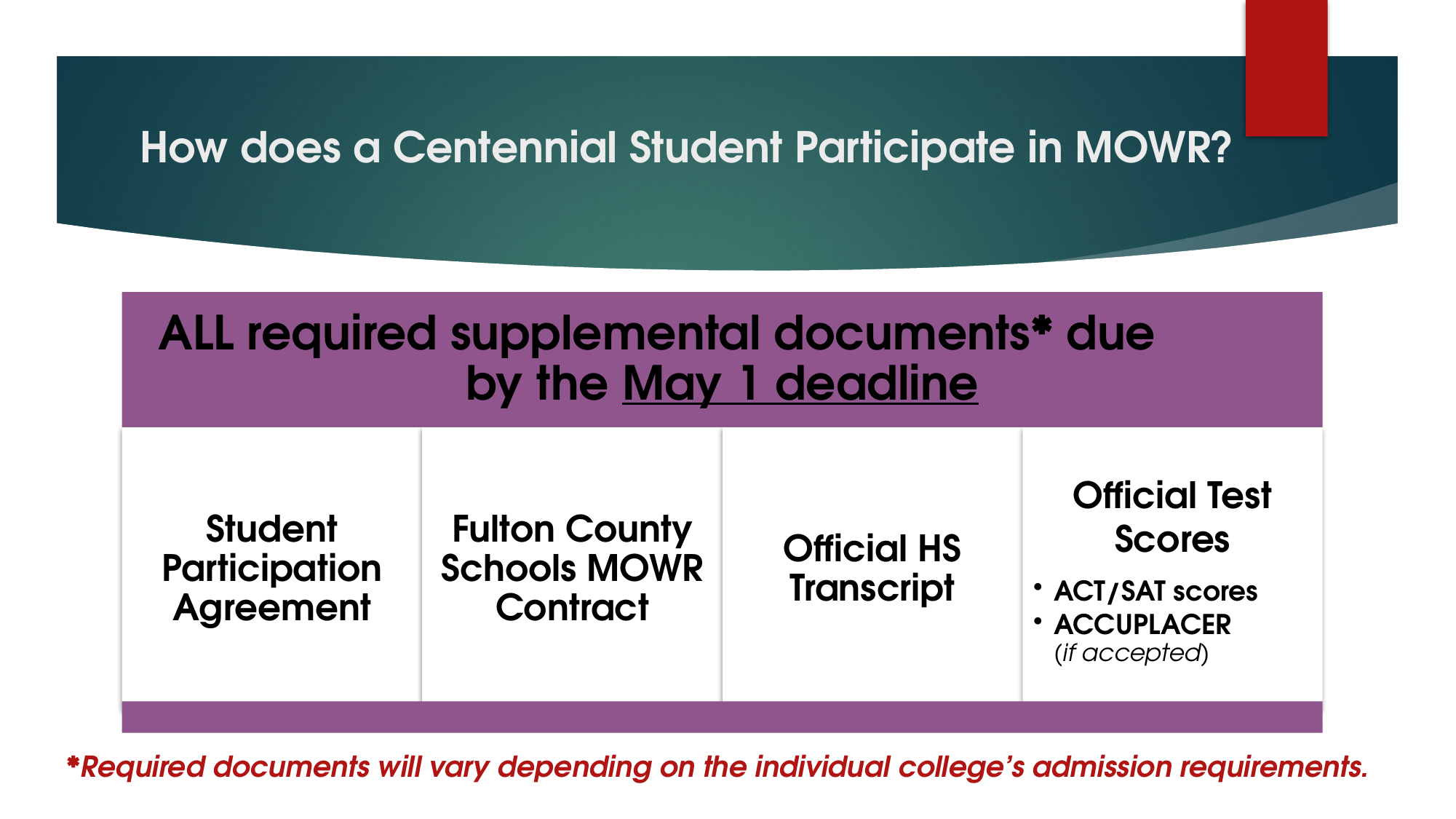

# How does a Centennial Student Participate in MOWR?
ALL required supplemental documents* due           by the May 1 deadline
Student Participation Agreement
Fulton County Schools MOWR Contract
Official HS Transcript
Official Test Scores
ACT/SAT scores
ACCUPLACER        (if accepted)
*Required documents will vary depending on the individual college’s admission requirements.